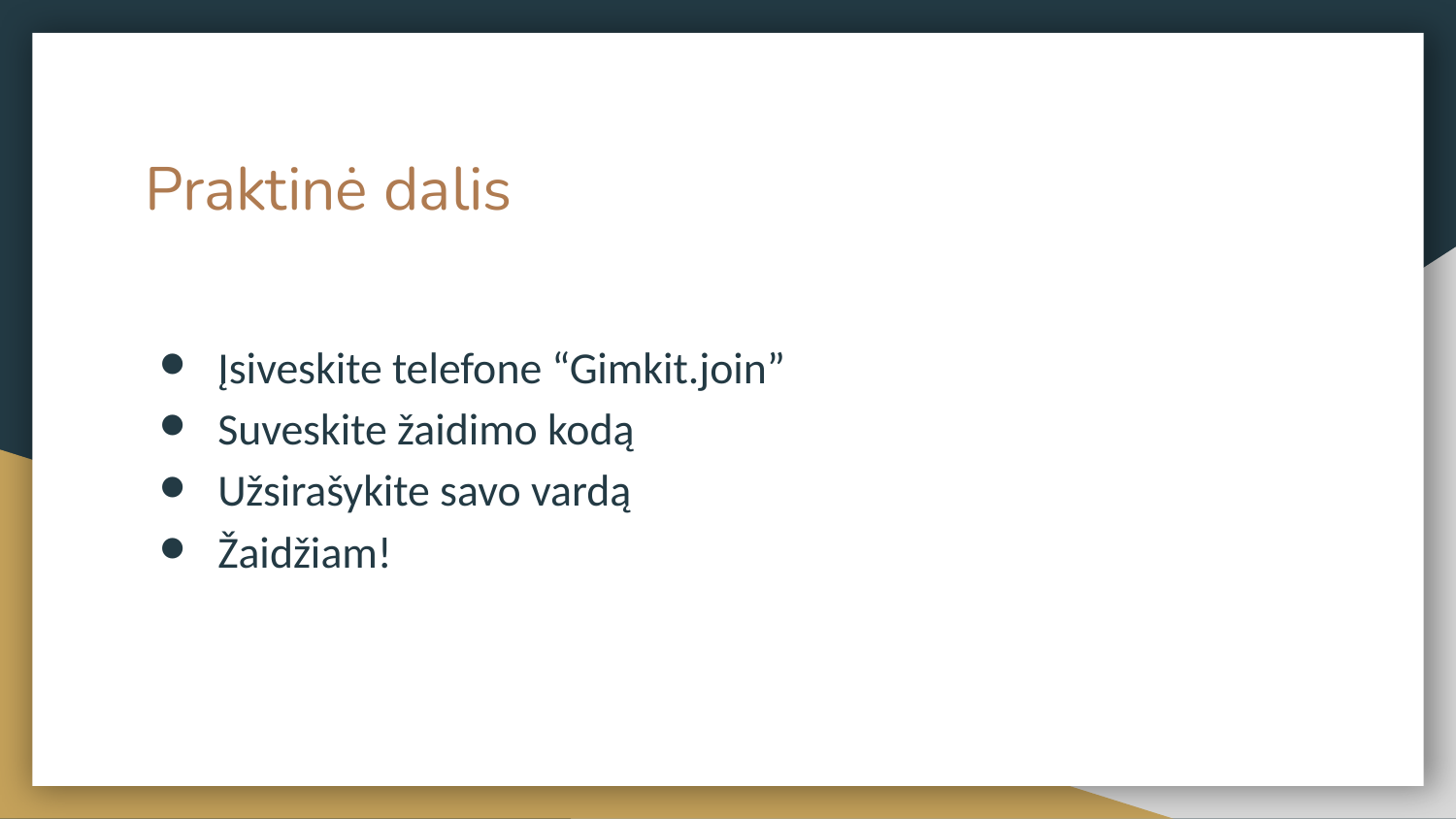

# Praktinė dalis
Įsiveskite telefone “Gimkit.join”
Suveskite žaidimo kodą
Užsirašykite savo vardą
Žaidžiam!